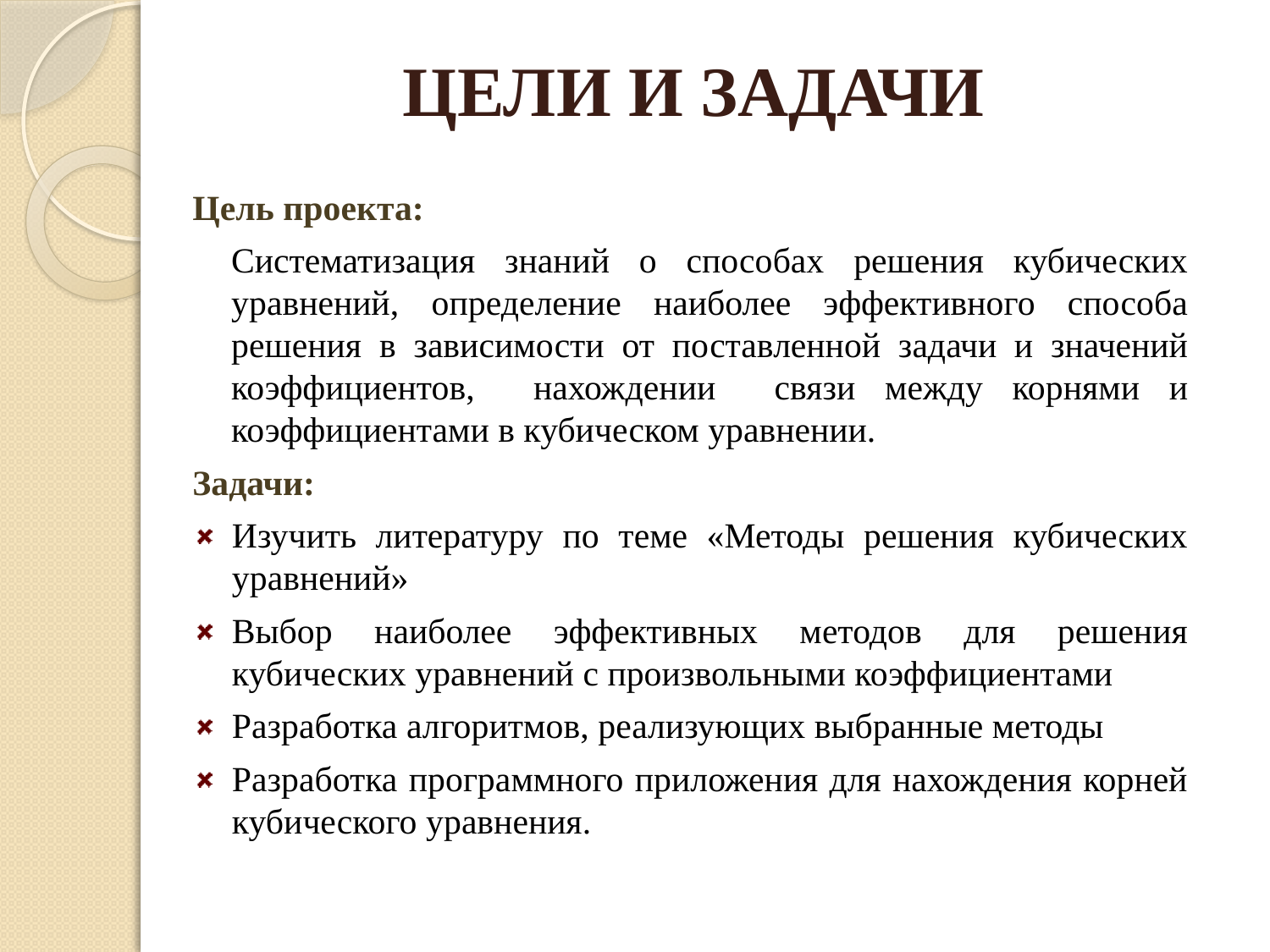

ЦЕЛИ И ЗАДАЧИ
Цель проекта:
Систематизация знаний о способах решения кубических уравнений, определение наиболее эффективного способа решения в зависимости от поставленной задачи и значений коэффициентов,  нахождении  связи между корнями и коэффициентами в кубическом уравнении.
Задачи:
Изучить литературу по теме «Методы решения кубических уравнений»
Выбор наиболее эффективных методов для решения кубических уравнений с произвольными коэффициентами
Разработка алгоритмов, реализующих выбранные методы
Разработка программного приложения для нахождения корней кубического уравнения.